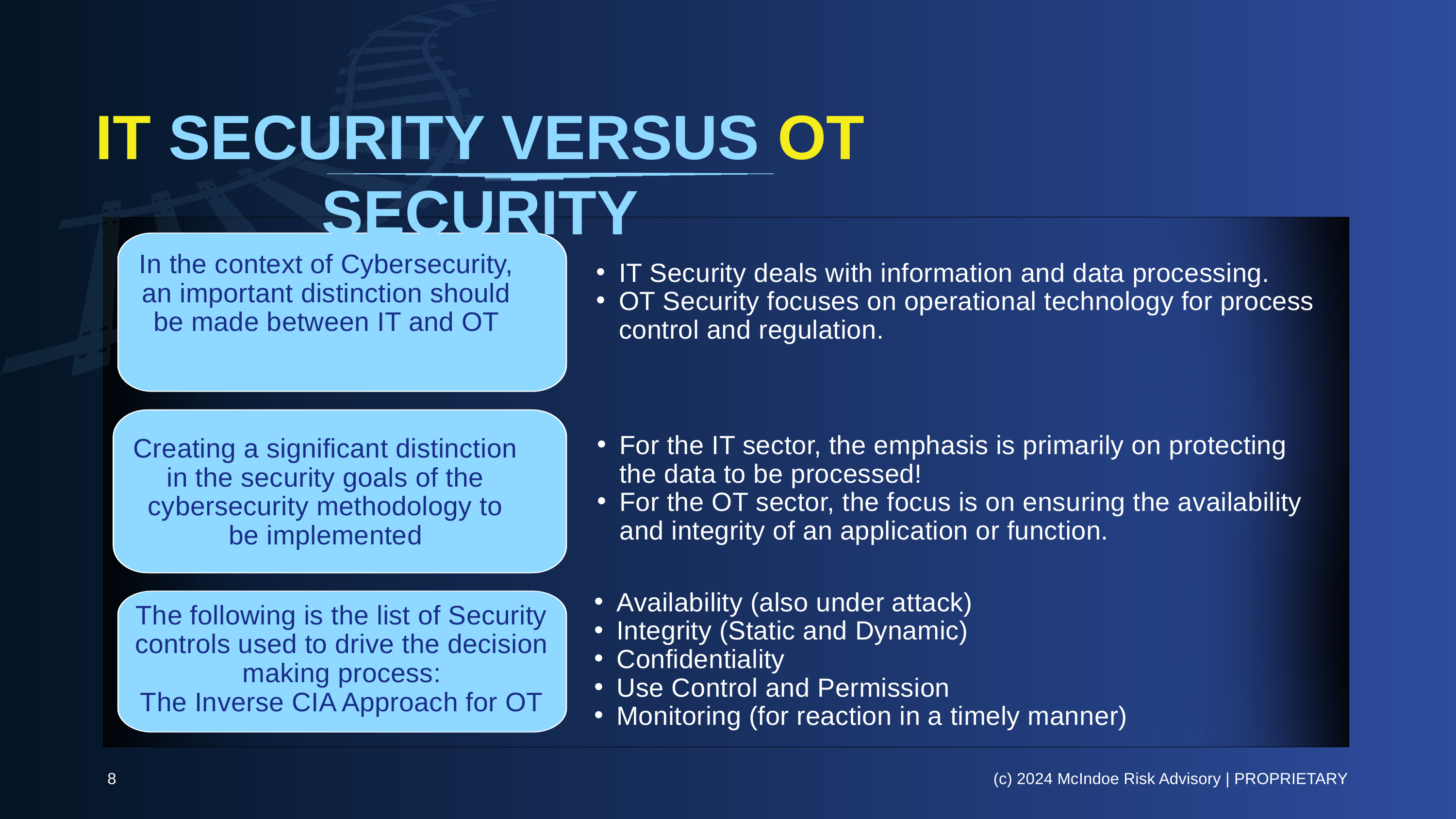

IT SECURITY VERSUS OT SECURITY

In the context of Cybersecurity, an important distinction should be made between IT and OT
IT Security deals with information and data processing.
OT Security focuses on operational technology for process control and regulation.

For the IT sector, the emphasis is primarily on protecting the data to be processed!
For the OT sector, the focus is on ensuring the availability and integrity of an application or function.
Creating a significant distinction in the security goals of the cybersecurity methodology to be implemented
Availability (also under attack)
Integrity (Static and Dynamic)
Confidentiality
Use Control and Permission
Monitoring (for reaction in a timely manner)

The following is the list of Security controls used to drive the decision making process:
The Inverse CIA Approach for OT
8
(c) 2024 McIndoe Risk Advisory | PROPRIETARY